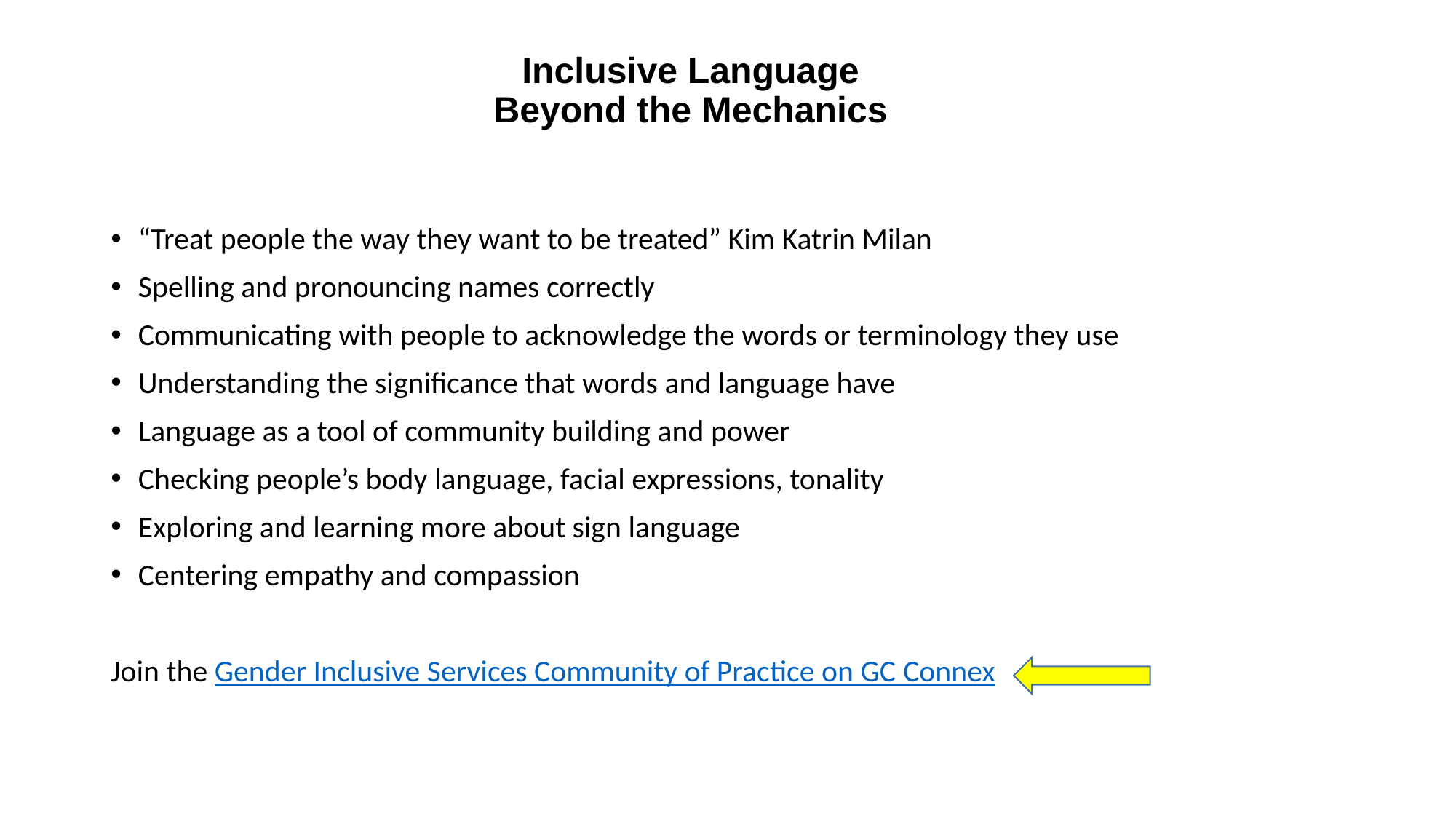

# Inclusive Language Beyond the Mechanics
“Treat people the way they want to be treated” Kim Katrin Milan
Spelling and pronouncing names correctly
Communicating with people to acknowledge the words or terminology they use
Understanding the significance that words and language have
Language as a tool of community building and power
Checking people’s body language, facial expressions, tonality
Exploring and learning more about sign language
Centering empathy and compassion

Join the Gender Inclusive Services Community of Practice on GC Connex